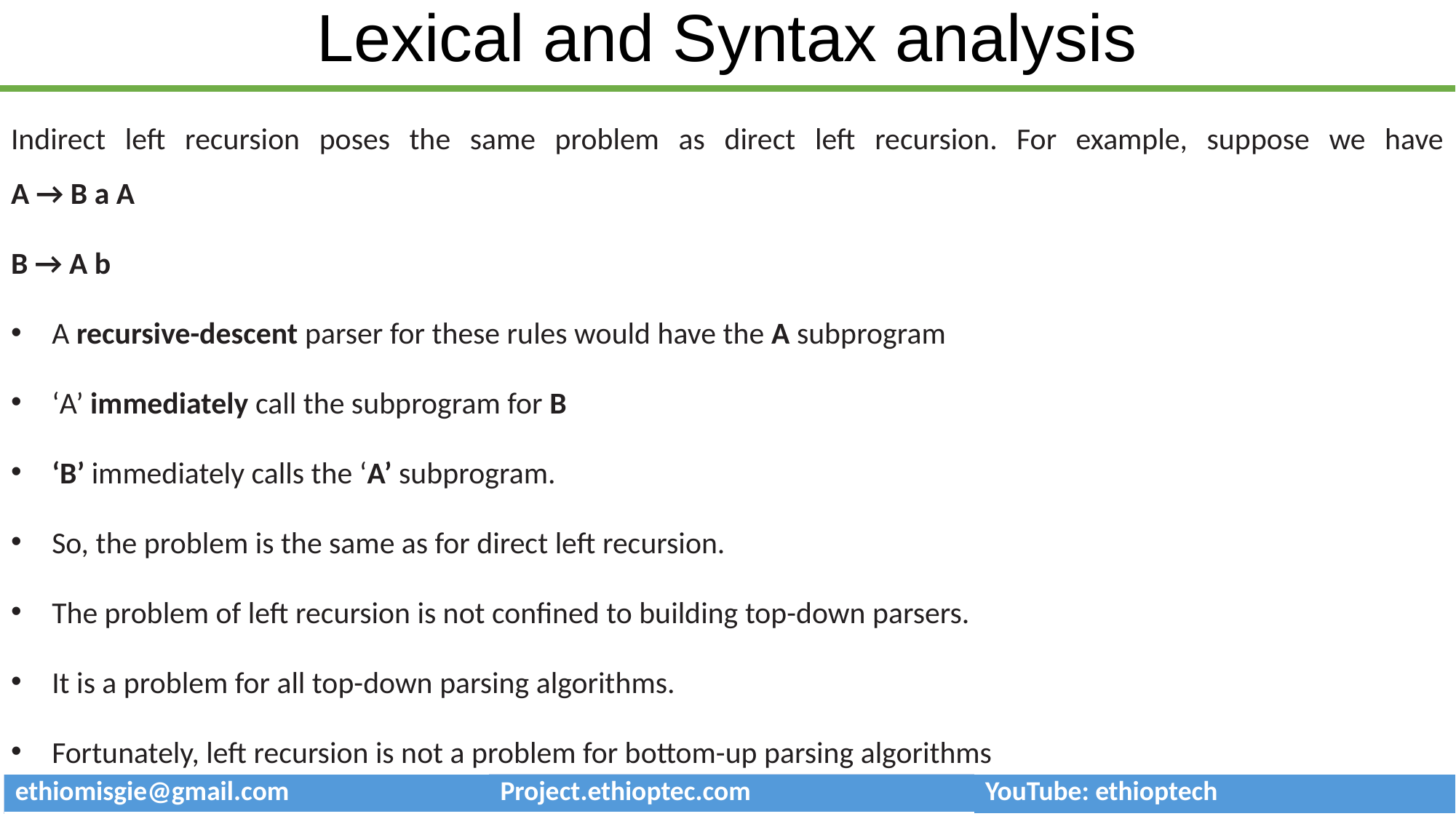

# Lexical and Syntax analysis
Indirect left recursion poses the same problem as direct left recursion. For example, suppose we have
A → B a A
B → A b
A recursive-descent parser for these rules would have the A subprogram
‘A’ immediately call the subprogram for B
‘B’ immediately calls the ‘A’ subprogram.
So, the problem is the same as for direct left recursion.
The problem of left recursion is not confined to building top-down parsers.
It is a problem for all top-down parsing algorithms.
Fortunately, left recursion is not a problem for bottom-up parsing algorithms

| ethiomisgie@gmail.com | Project.ethioptec.com | YouTube: ethioptech |
| --- | --- | --- |